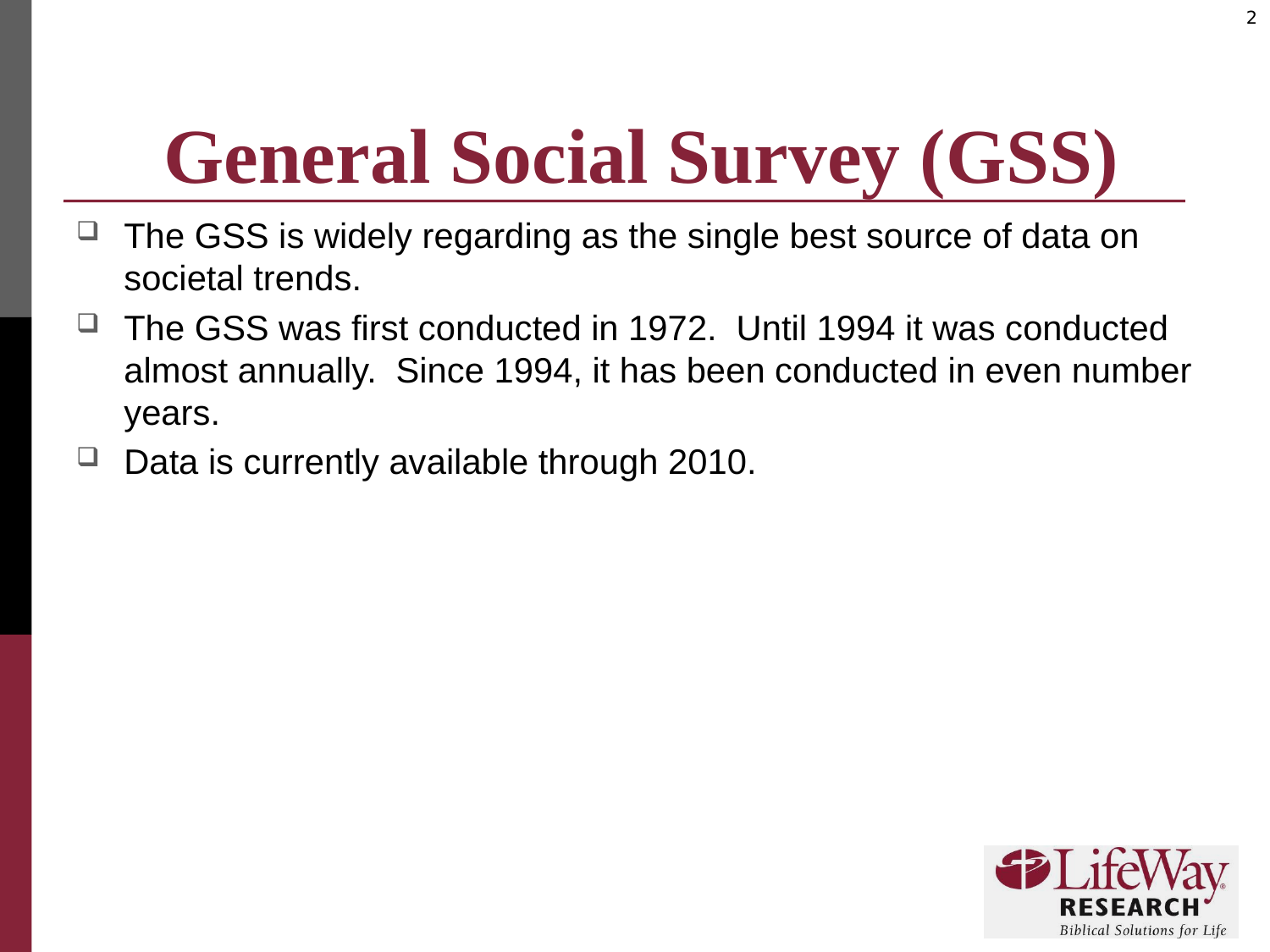

# General Social Survey (GSS)
The GSS is widely regarding as the single best source of data on societal trends.
The GSS was first conducted in 1972.  Until 1994 it was conducted almost annually.  Since 1994, it has been conducted in even number years.
Data is currently available through 2010.